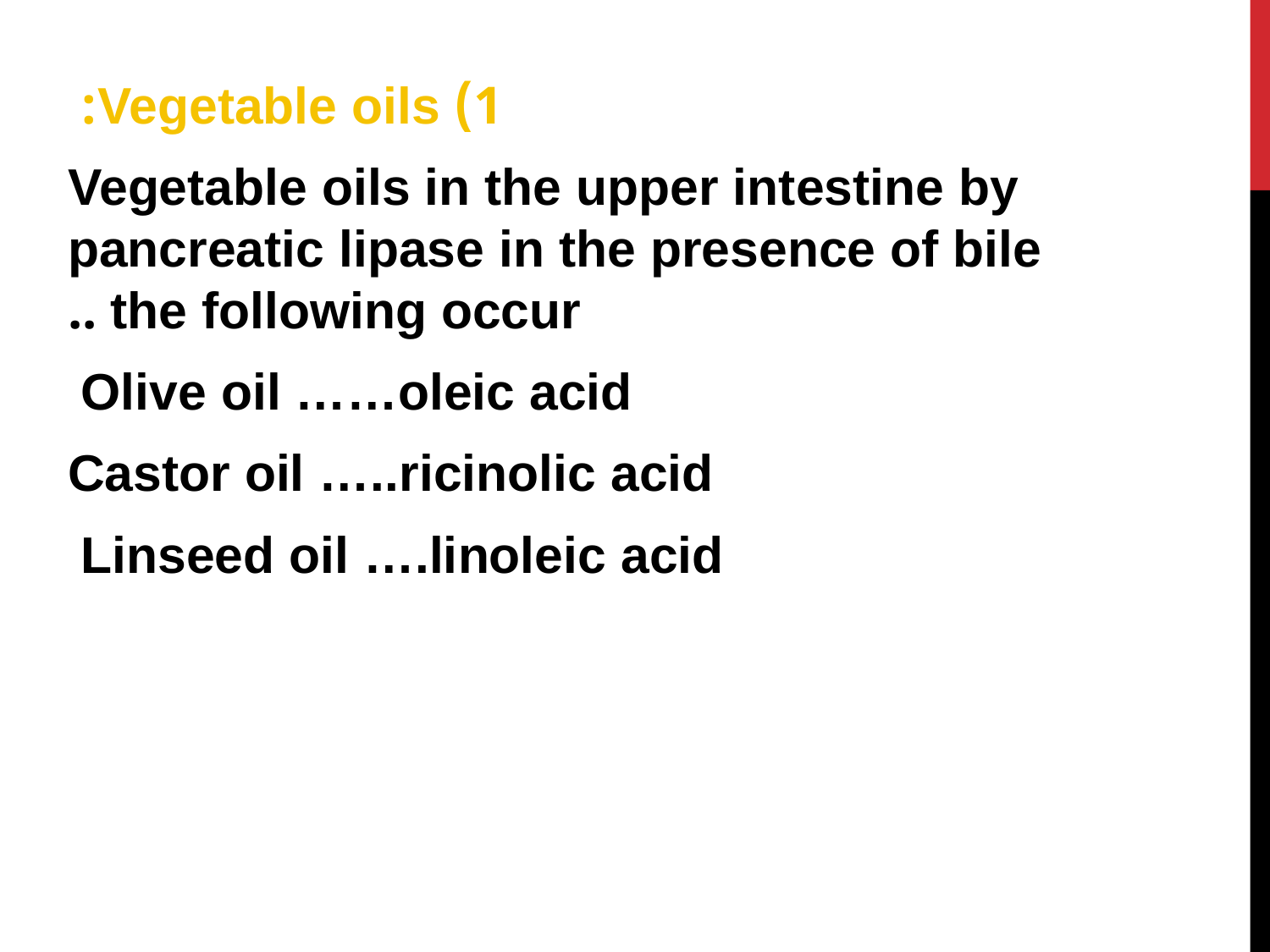

1) Vegetable oils:
Vegetable oils in the upper intestine by pancreatic lipase in the presence of bile  the following occur ..
Olive oil ……oleic acid
Castor oil …..ricinolic acid
Linseed oil ….linoleic acid